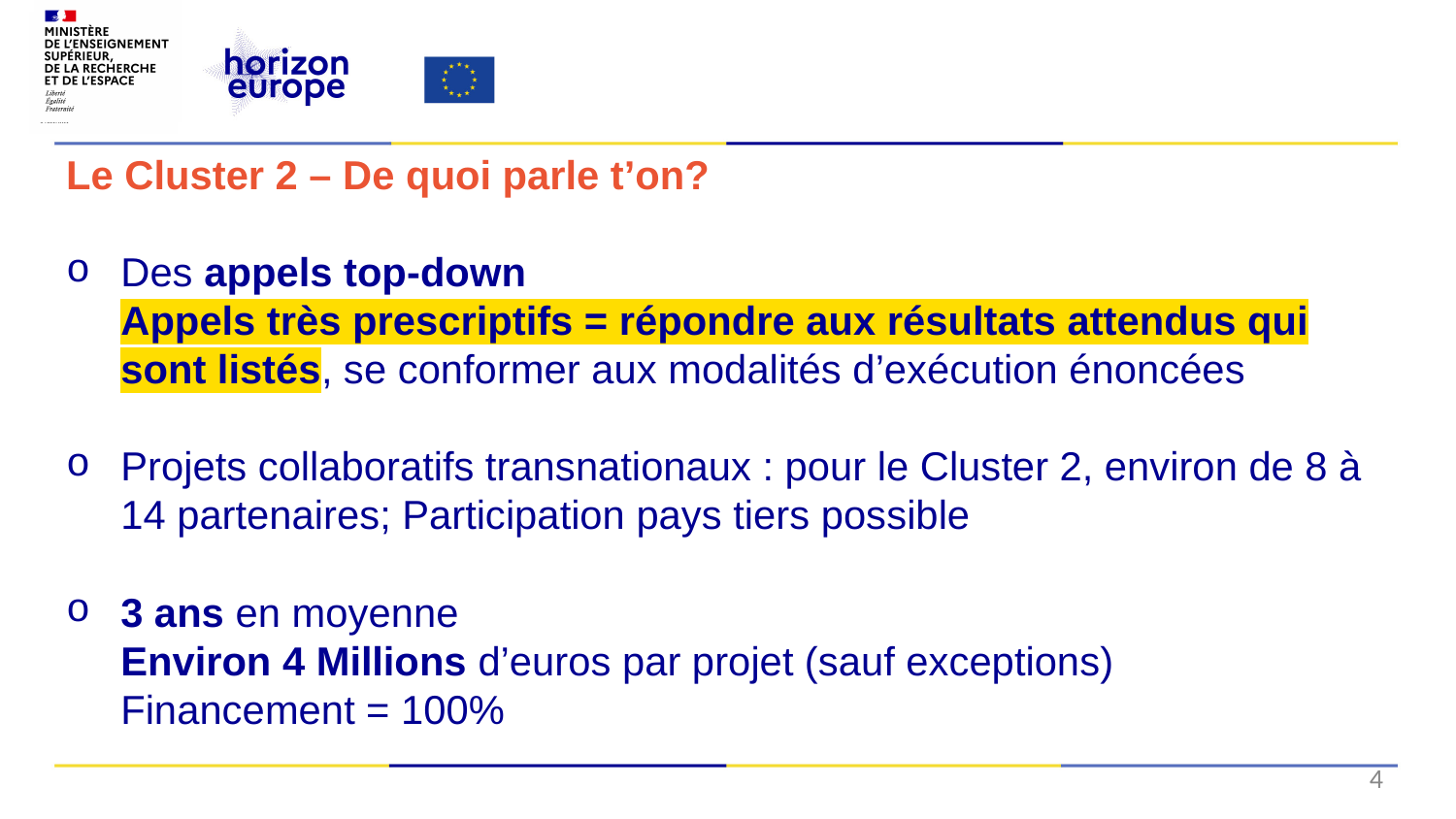

# Le Cluster 2 – De quoi parle t’on?
Des appels top-down
Appels très prescriptifs = répondre aux résultats attendus qui sont listés, se conformer aux modalités d’exécution énoncées
Projets collaboratifs transnationaux : pour le Cluster 2, environ de 8 à 14 partenaires; Participation pays tiers possible
3 ans en moyenne  
Environ 4 Millions d’euros par projet (sauf exceptions)
Financement = 100%

4